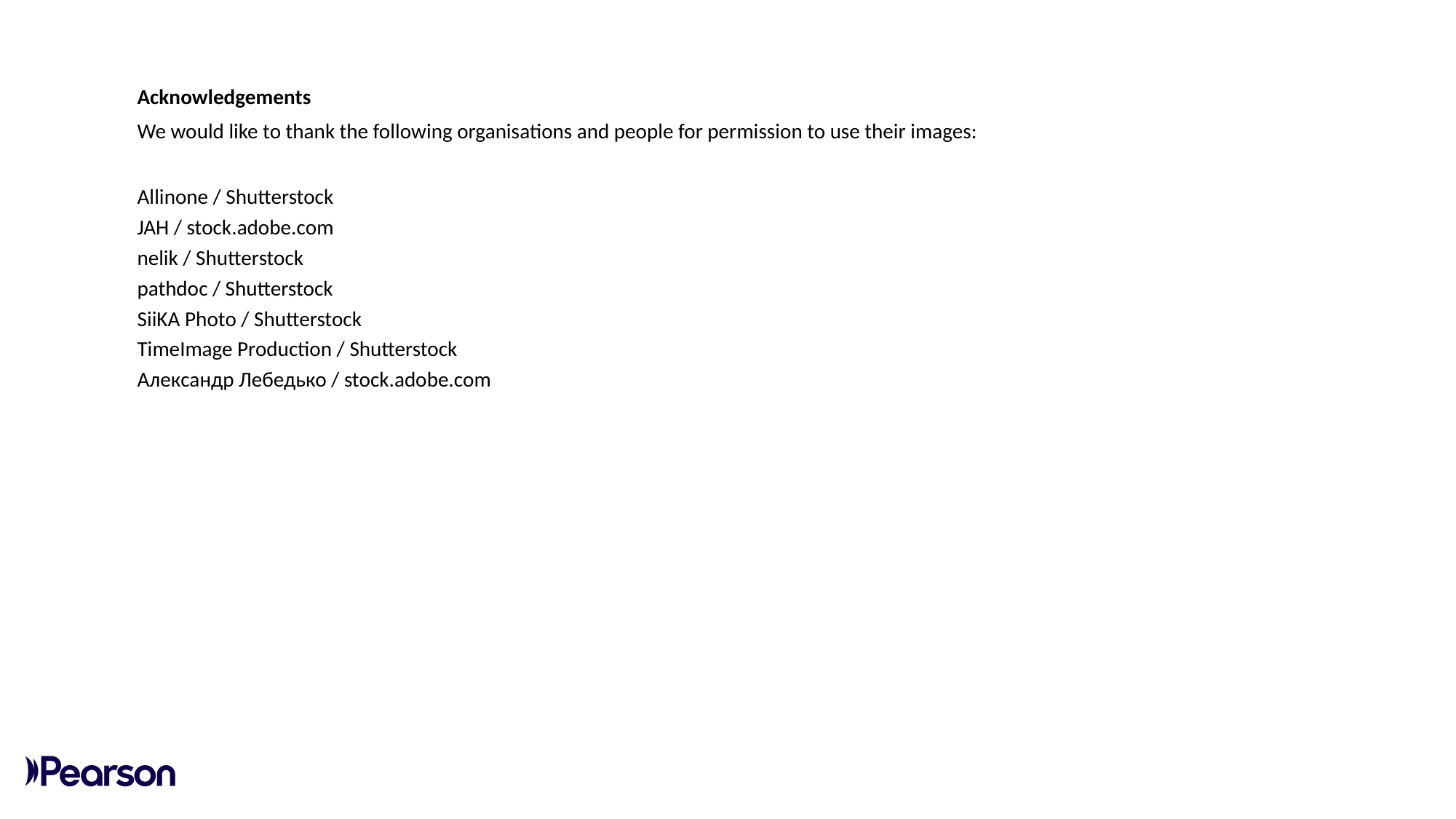

Acknowledgements
We would like to thank the following organisations and people for permission to use their images:

Allinone / Shutterstock
JAH / stock.adobe.com
nelik / Shutterstock
pathdoc / Shutterstock
SiiKA Photo / Shutterstock
TimeImage Production / Shutterstock
Александр Лебедько / stock.adobe.com